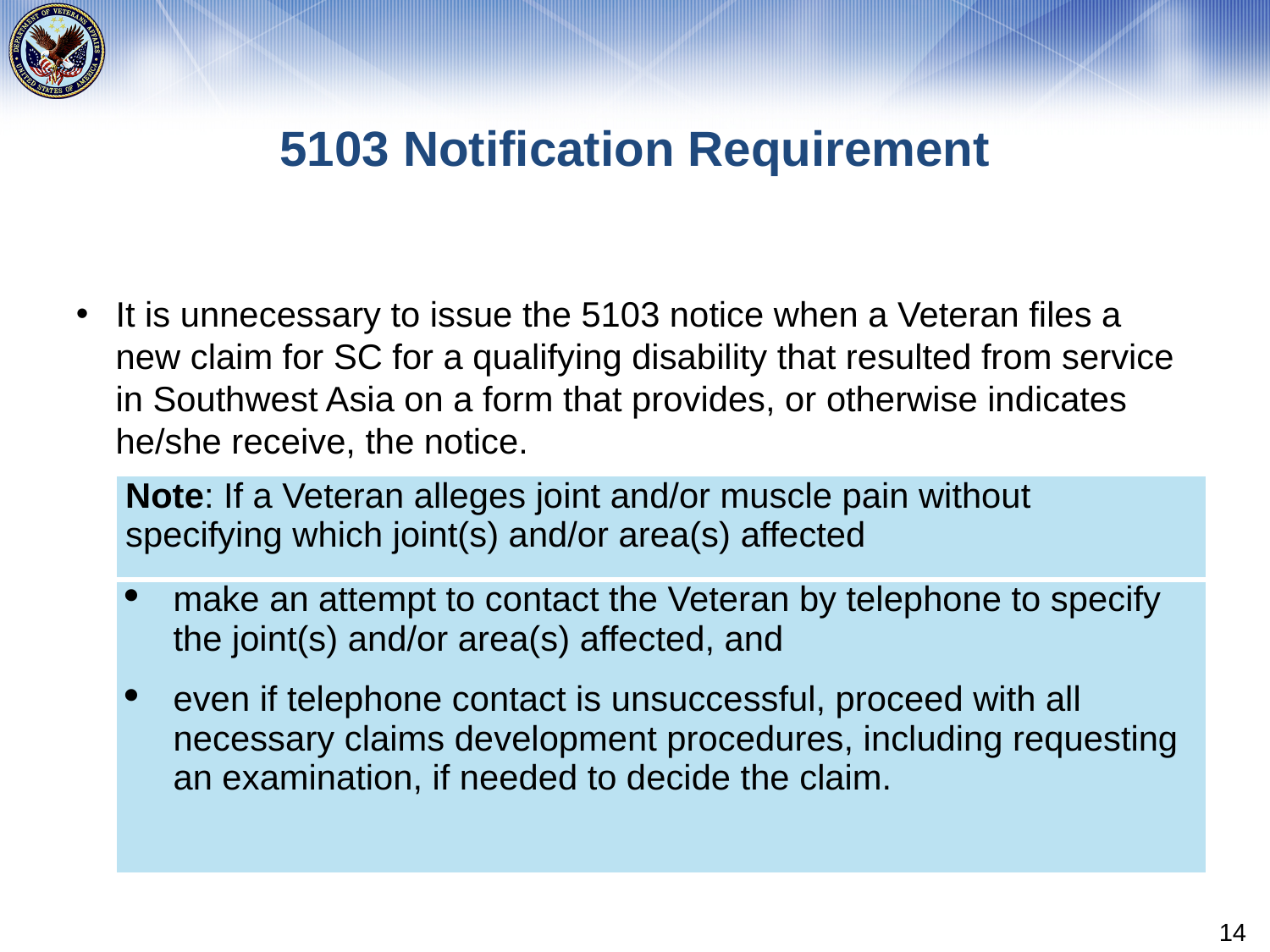

# 5103 Notification Requirement
It is unnecessary to issue the 5103 notice when a Veteran files a new claim for SC for a qualifying disability that resulted from service in Southwest Asia on a form that provides, or otherwise indicates he/she receive, the notice.

| Note: If a Veteran alleges joint and/or muscle pain without specifying which joint(s) and/or area(s) affected |
| --- |
| make an attempt to contact the Veteran by telephone to specify the joint(s) and/or area(s) affected, and even if telephone contact is unsuccessful, proceed with all necessary claims development procedures, including requesting an examination, if needed to decide the claim. |
14